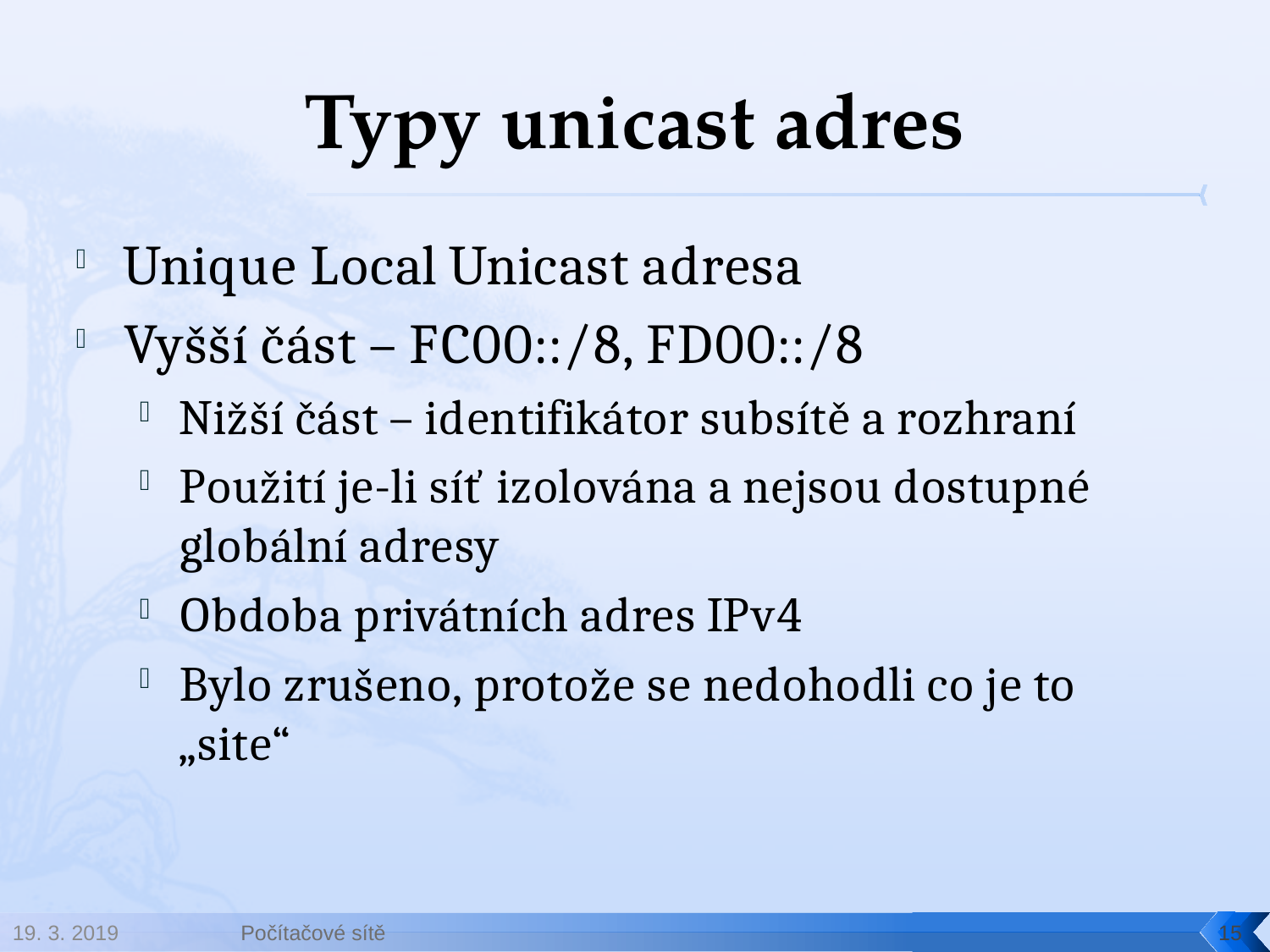

# Typy unicast adres
Unique Local Unicast adresa
Vyšší část – FC00::/8, FD00::/8
Nižší část – identifikátor subsítě a rozhraní
Použití je-li síť izolována a nejsou dostupné globální adresy
Obdoba privátních adres IPv4
Bylo zrušeno, protože se nedohodli co je to „site“

19. 3. 2019
Počítačové sítě
15